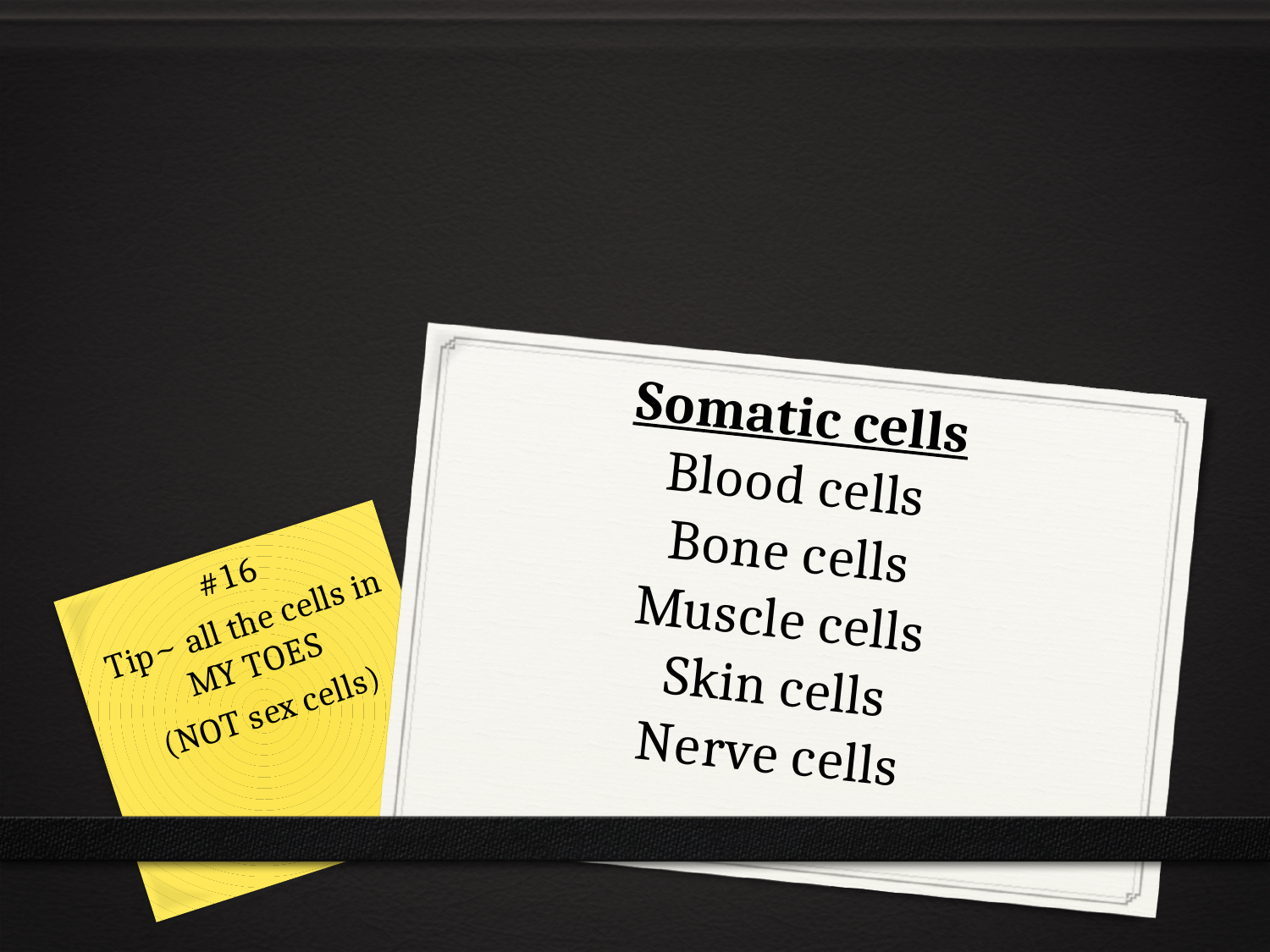

# Somatic cells Blood cells Bone cells Muscle cells Skin cells Nerve cells
#16
Tip~ all the cells in MY TOES
(NOT sex cells)